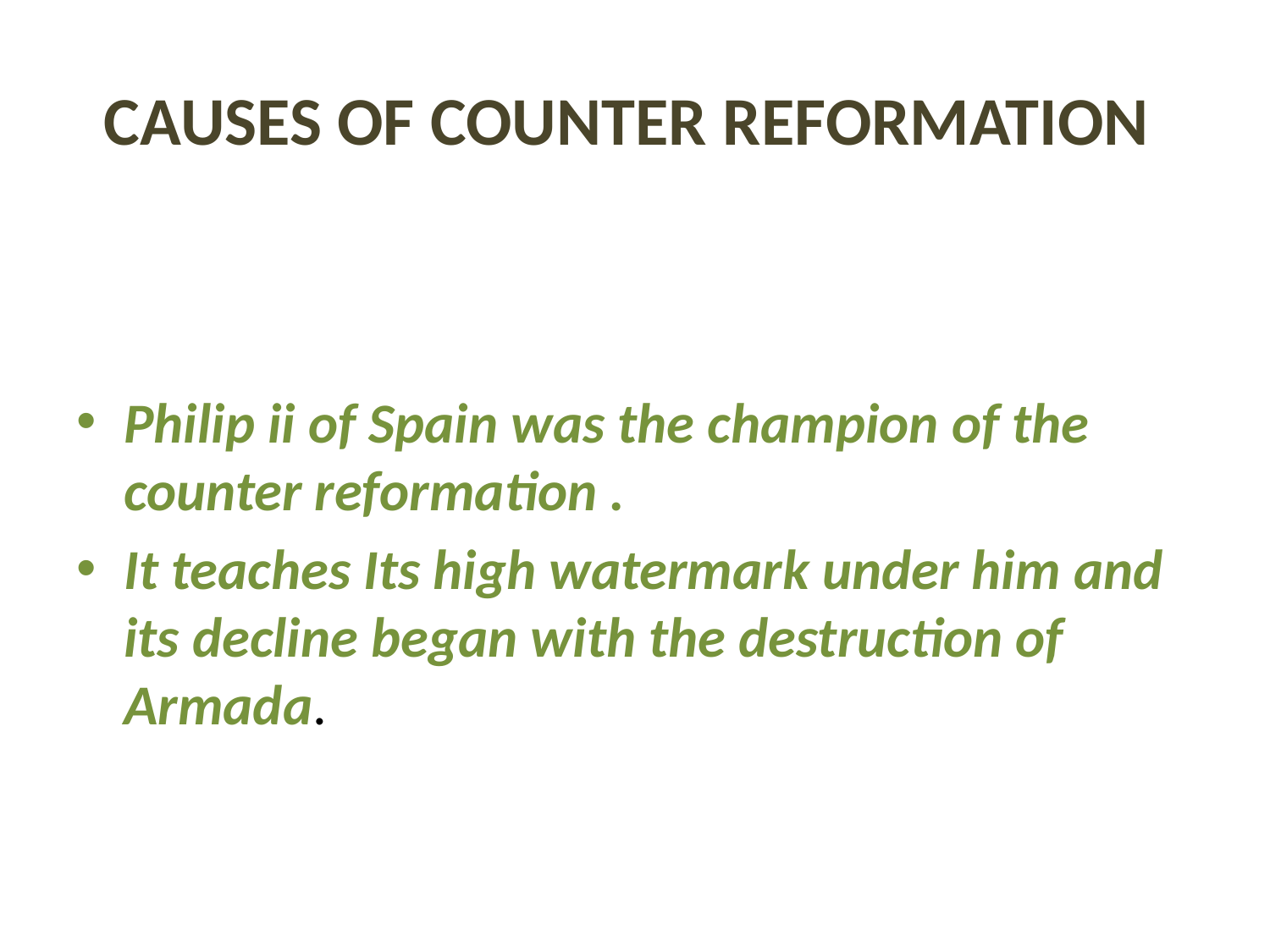

# CAUSES OF COUNTER REFORMATION

Philip ii of Spain was the champion of the counter reformation .
It teaches Its high watermark under him and its decline began with the destruction of Armada.